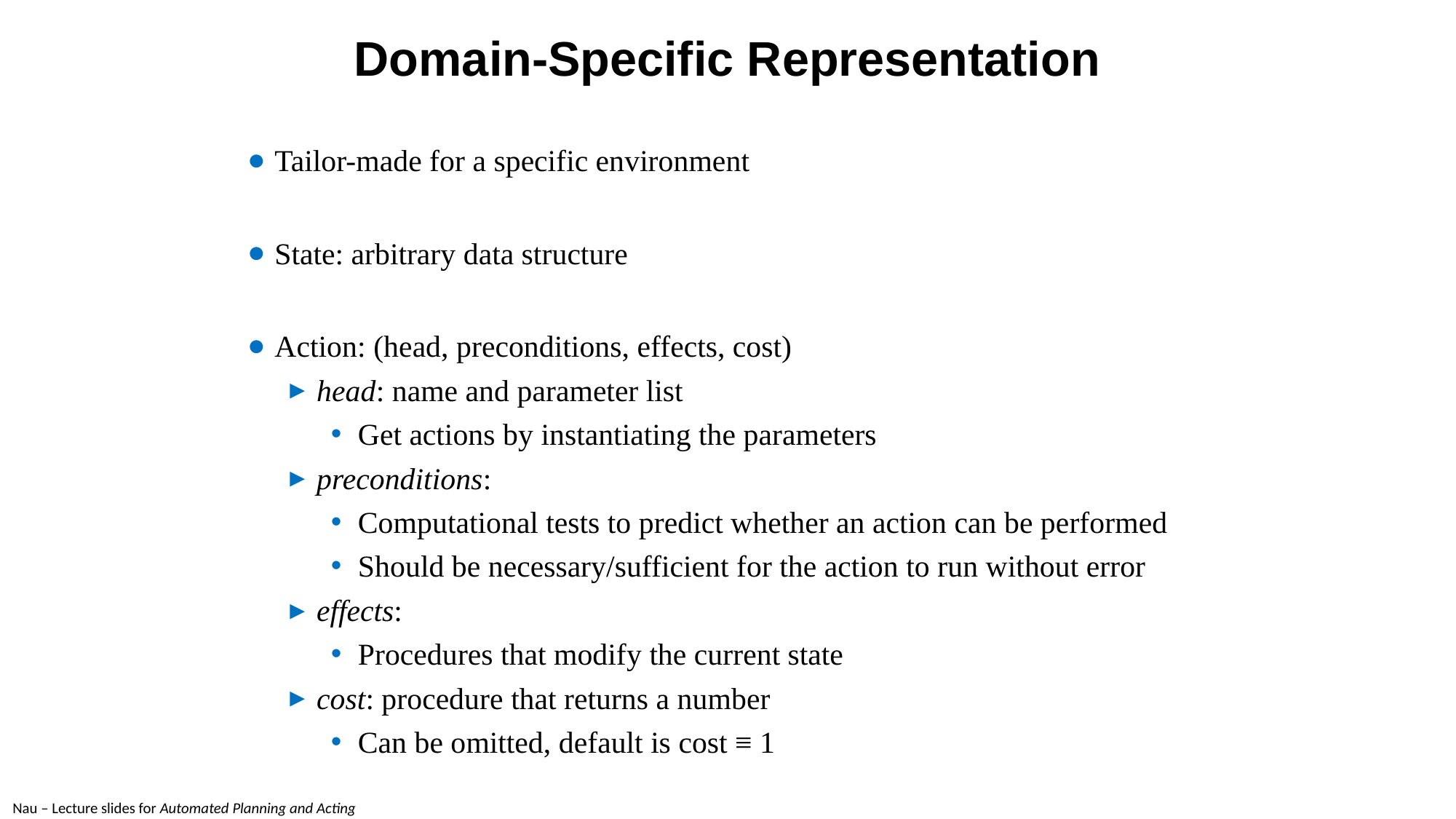

# Domain-Specific Representation
Tailor-made for a specific environment
State: arbitrary data structure
Action: (head, preconditions, effects, cost)
head: name and parameter list
Get actions by instantiating the parameters
preconditions:
Computational tests to predict whether an action can be performed
Should be necessary/sufficient for the action to run without error
effects:
Procedures that modify the current state
cost: procedure that returns a number
Can be omitted, default is cost ≡ 1